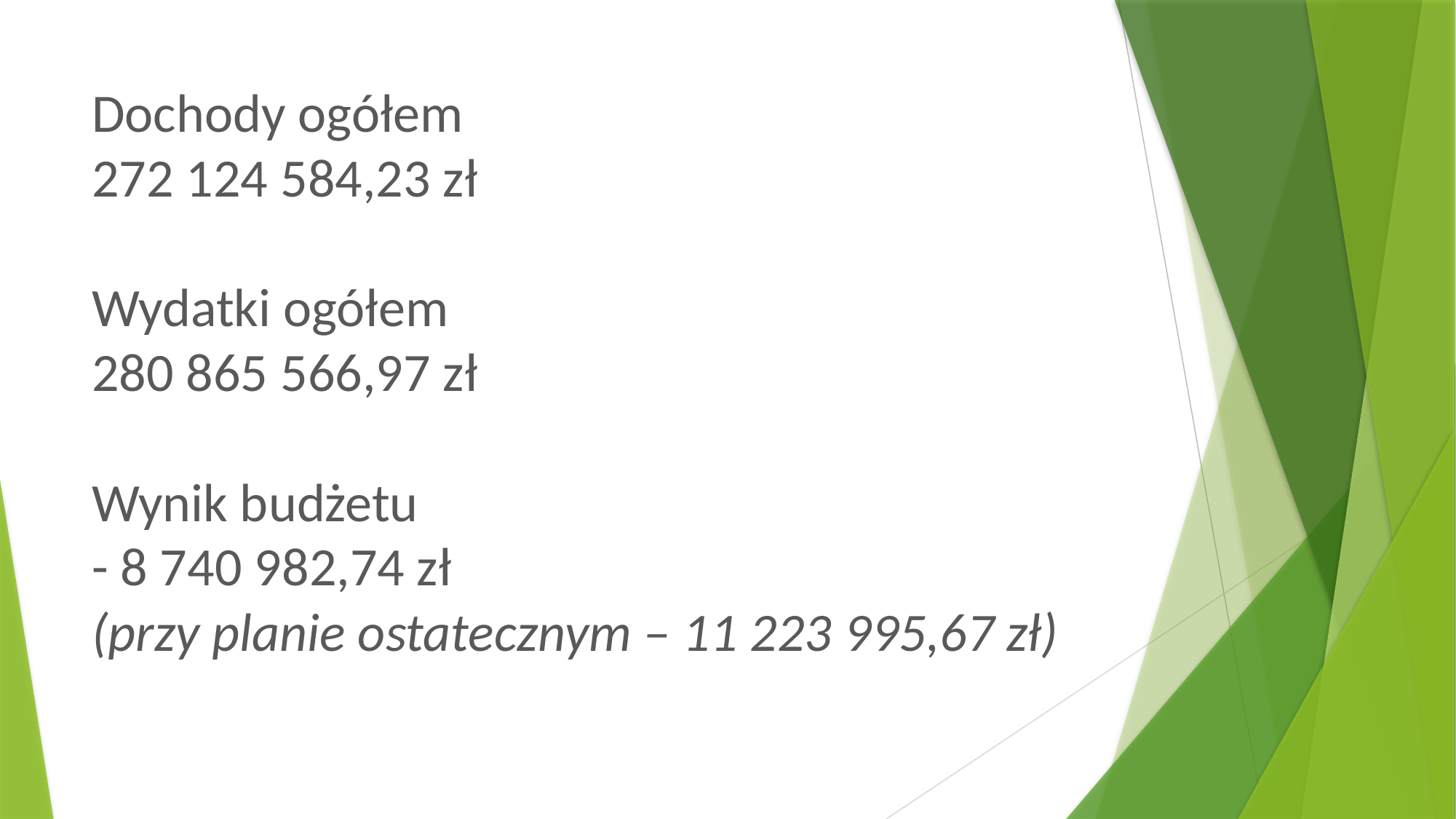

# Dochody ogółem 272 124 584,23 zł Wydatki ogółem 280 865 566,97 zł Wynik budżetu - 8 740 982,74 zł (przy planie ostatecznym – 11 223 995,67 zł)